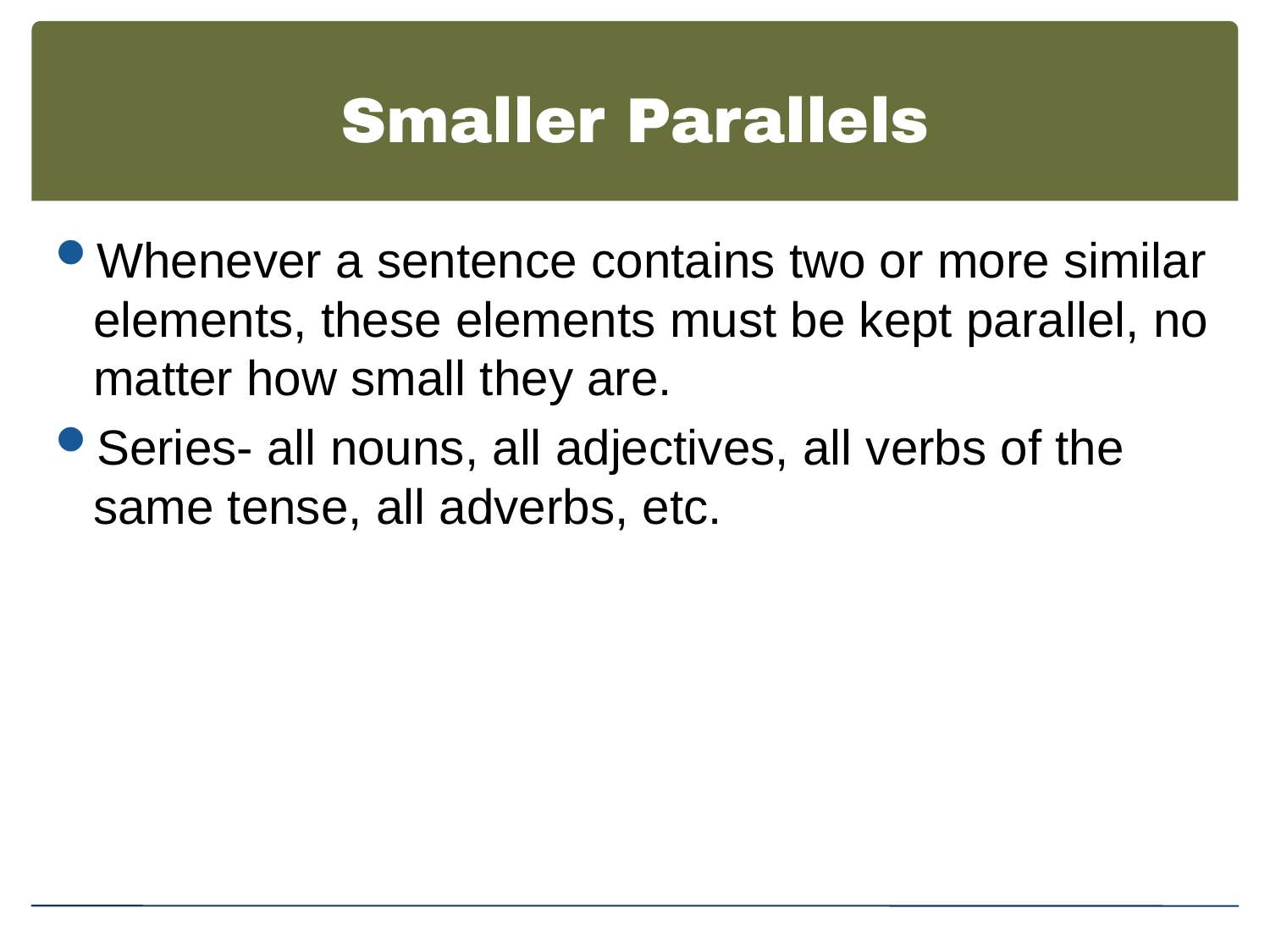

# Smaller Parallels
Whenever a sentence contains two or more similar elements, these elements must be kept parallel, no matter how small they are.
Series- all nouns, all adjectives, all verbs of the same tense, all adverbs, etc.